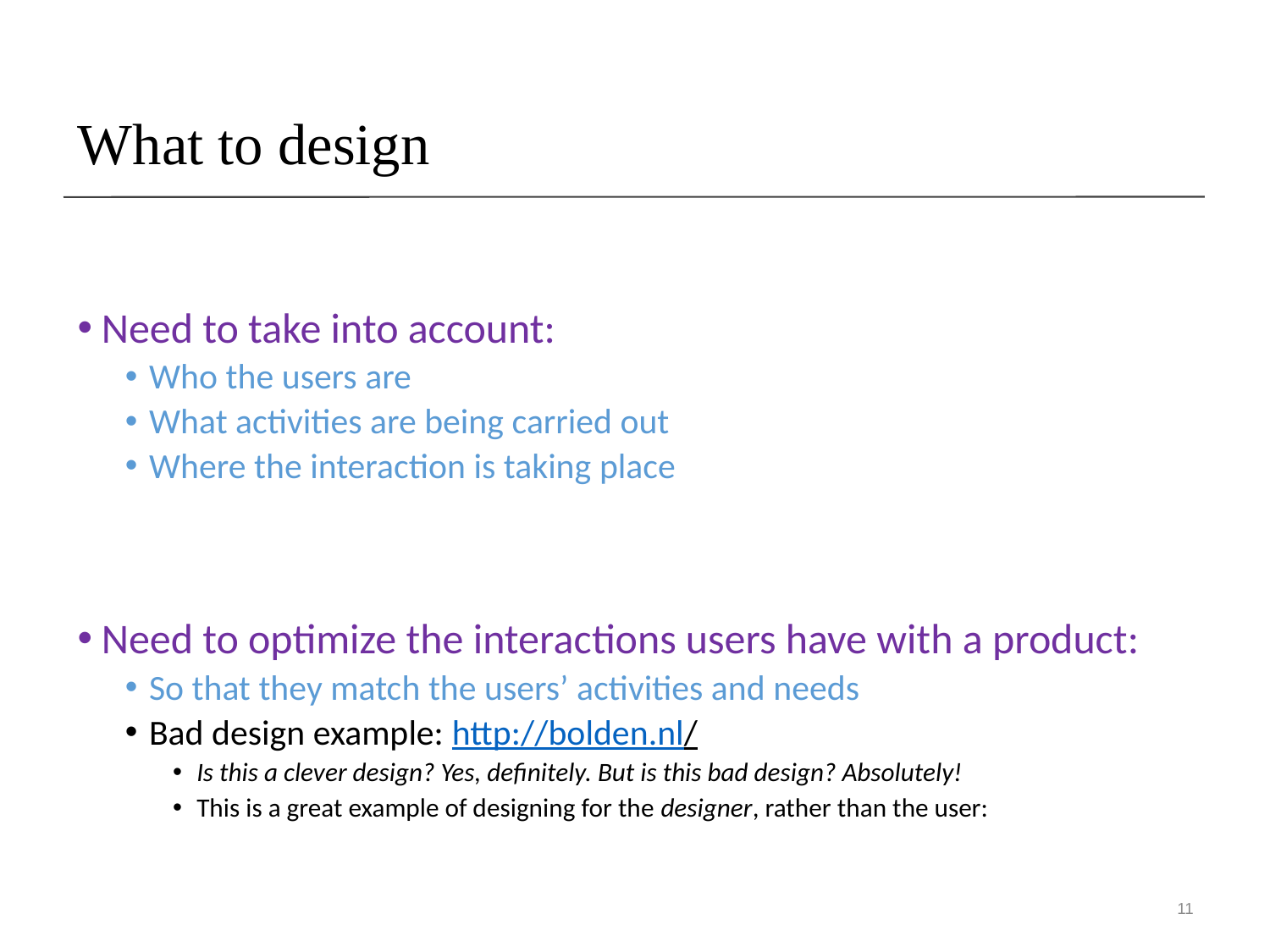

# What to design

Need to take into account:
Who the users are
What activities are being carried out
Where the interaction is taking place

Need to optimize the interactions users have with a product:
So that they match the users’ activities and needs
Bad design example: http://bolden.nl/
Is this a clever design? Yes, definitely. But is this bad design? Absolutely!
This is a great example of designing for the designer, rather than the user:

11